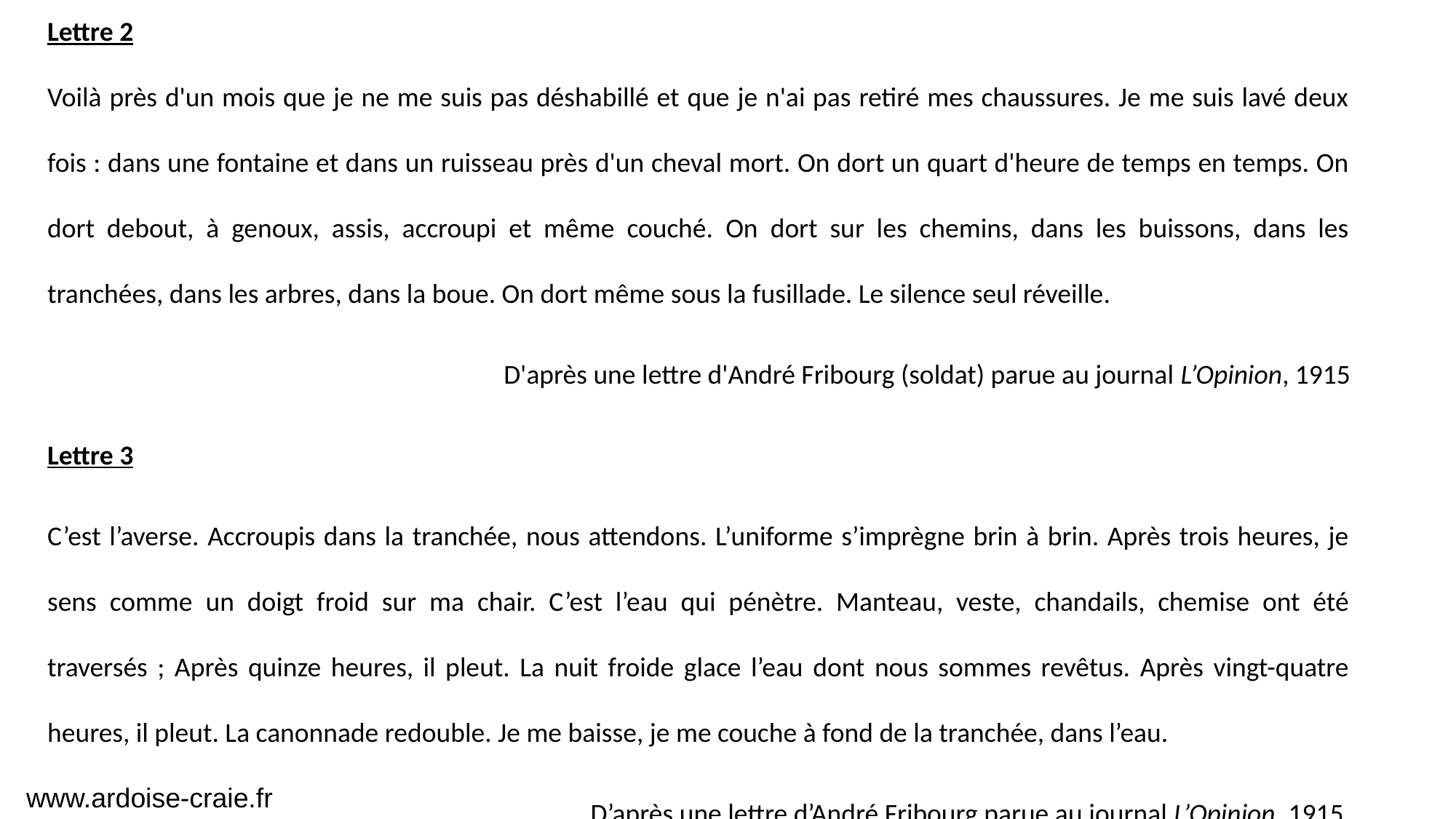

Lettre 2
Voilà près d'un mois que je ne me suis pas déshabillé et que je n'ai pas retiré mes chaussures. Je me suis lavé deux fois : dans une fontaine et dans un ruisseau près d'un cheval mort. On dort un quart d'heure de temps en temps. On dort debout, à genoux, assis, accroupi et même couché. On dort sur les chemins, dans les buissons, dans les tranchées, dans les arbres, dans la boue. On dort même sous la fusillade. Le silence seul réveille.
D'après une lettre d'André Fribourg (soldat) parue au journal L’Opinion, 1915
Lettre 3
C’est l’averse. Accroupis dans la tranchée, nous attendons. L’uniforme s’imprègne brin à brin. Après trois heures, je sens comme un doigt froid sur ma chair. C’est l’eau qui pénètre. Manteau, veste, chandails, chemise ont été traversés ; Après quinze heures, il pleut. La nuit froide glace l’eau dont nous sommes revêtus. Après vingt-quatre heures, il pleut. La canonnade redouble. Je me baisse, je me couche à fond de la tranchée, dans l’eau.
D’après une lettre d’André Fribourg parue au journal L’Opinion, 1915.
www.ardoise-craie.fr